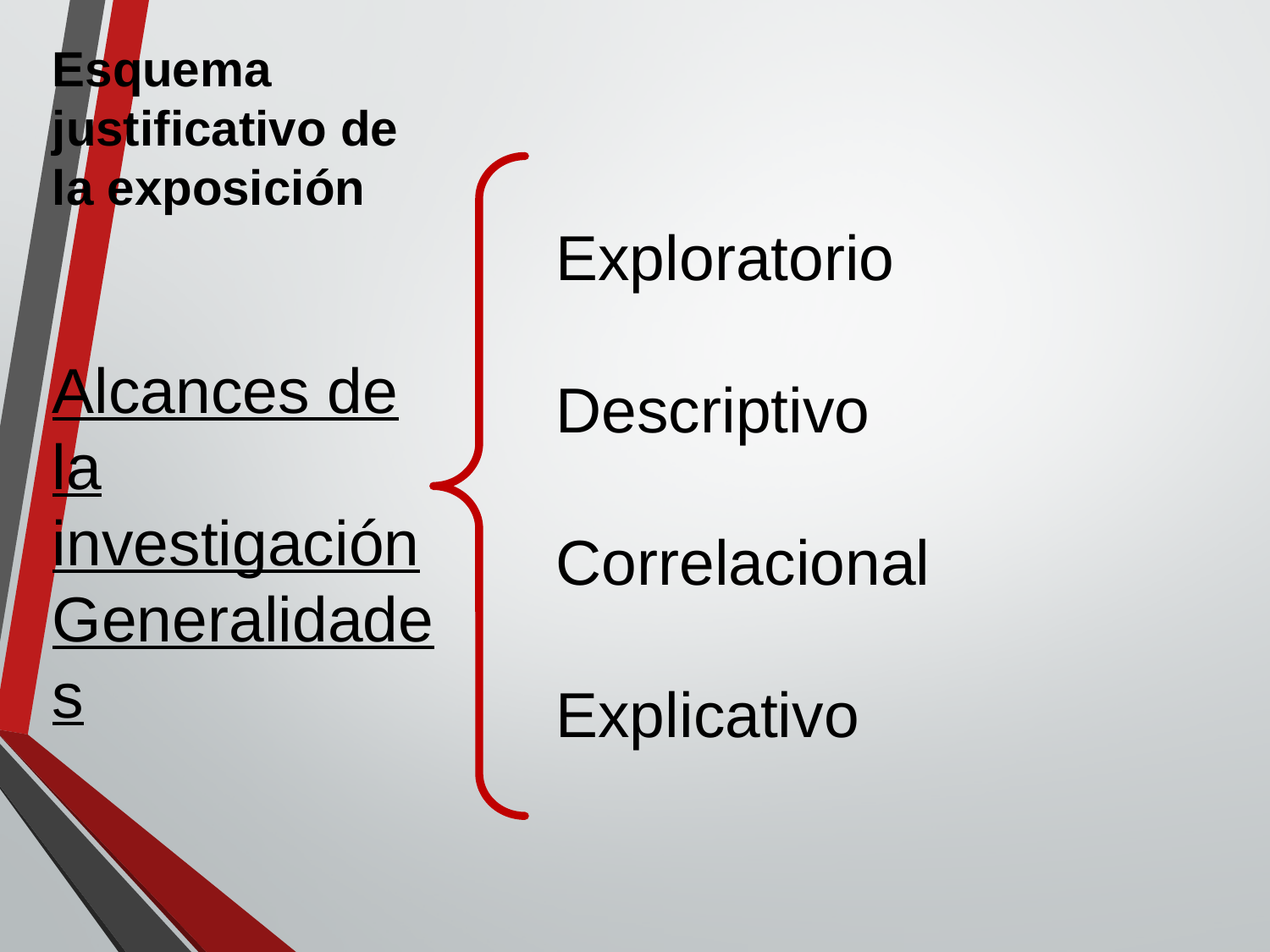

Esquema justificativo de la exposición

Exploratorio

Descriptivo

Correlacional

Explicativo
Alcances de la investigación
Generalidades